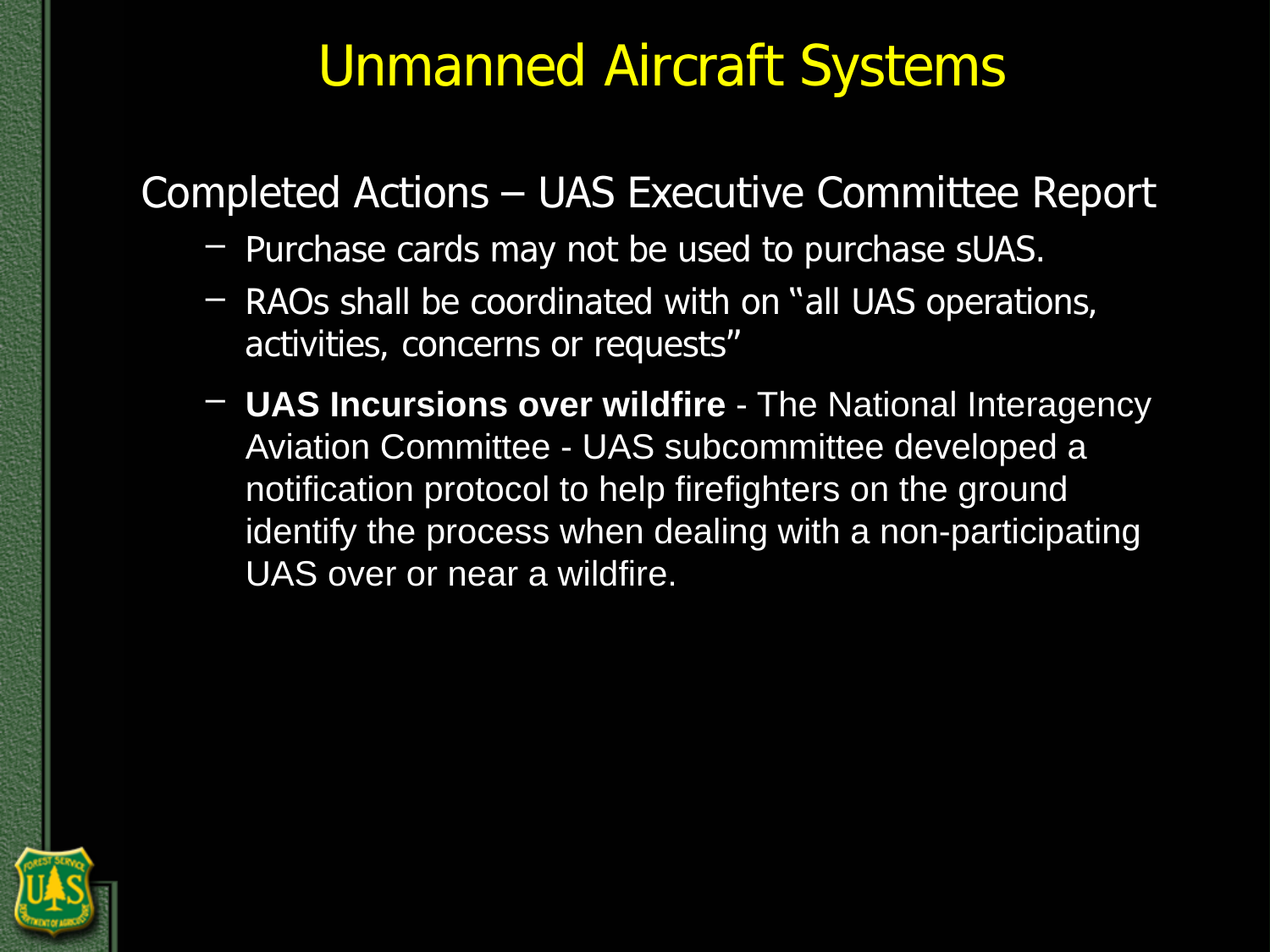

Unmanned Aircraft Systems
Completed Actions – UAS Executive Committee Report
Purchase cards may not be used to purchase sUAS.
RAOs shall be coordinated with on “all UAS operations, activities, concerns or requests”
UAS Incursions over wildfire - The National Interagency Aviation Committee - UAS subcommittee developed a notification protocol to help firefighters on the ground identify the process when dealing with a non-participating UAS over or near a wildfire.